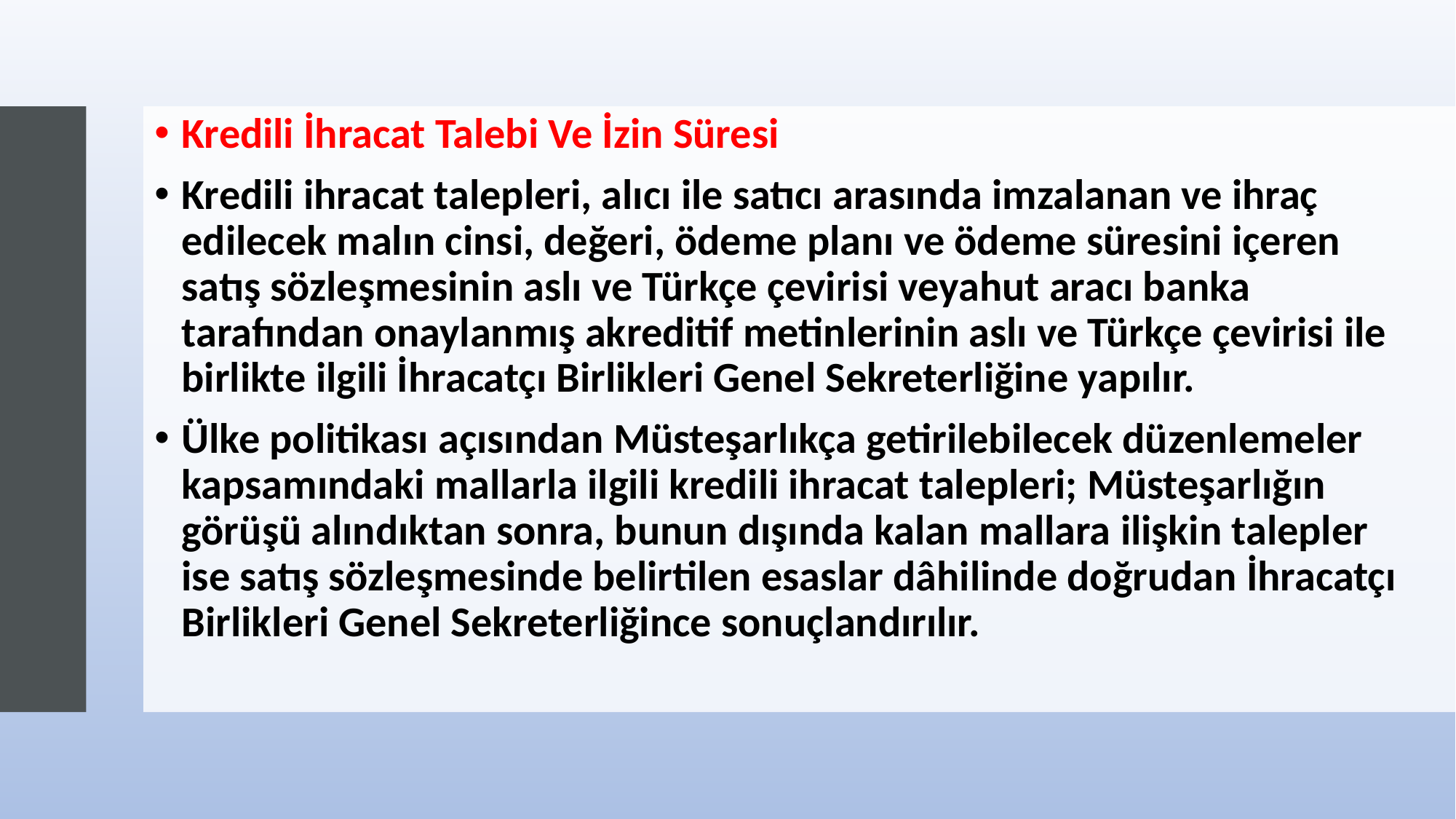

Kredili İhracat Talebi Ve İzin Süresi
Kredili ihracat talepleri, alıcı ile satıcı arasında imzalanan ve ihraç edilecek malın cinsi, değeri, ödeme planı ve ödeme süresini içeren satış sözleşmesinin aslı ve Türkçe çevirisi veyahut aracı banka tarafından onaylanmış akreditif metinlerinin aslı ve Türkçe çevirisi ile birlikte ilgili İhracatçı Birlikleri Genel Sekreterliğine yapılır.
Ülke politikası açısından Müsteşarlıkça getirilebilecek düzenlemeler kapsamındaki mallarla ilgili kredili ihracat talepleri; Müsteşarlığın görüşü alındıktan sonra, bunun dışında kalan mallara ilişkin talepler ise satış sözleşmesinde belirtilen esaslar dâhilinde doğrudan İhracatçı Birlikleri Genel Sekreterliğince sonuçlandırılır.